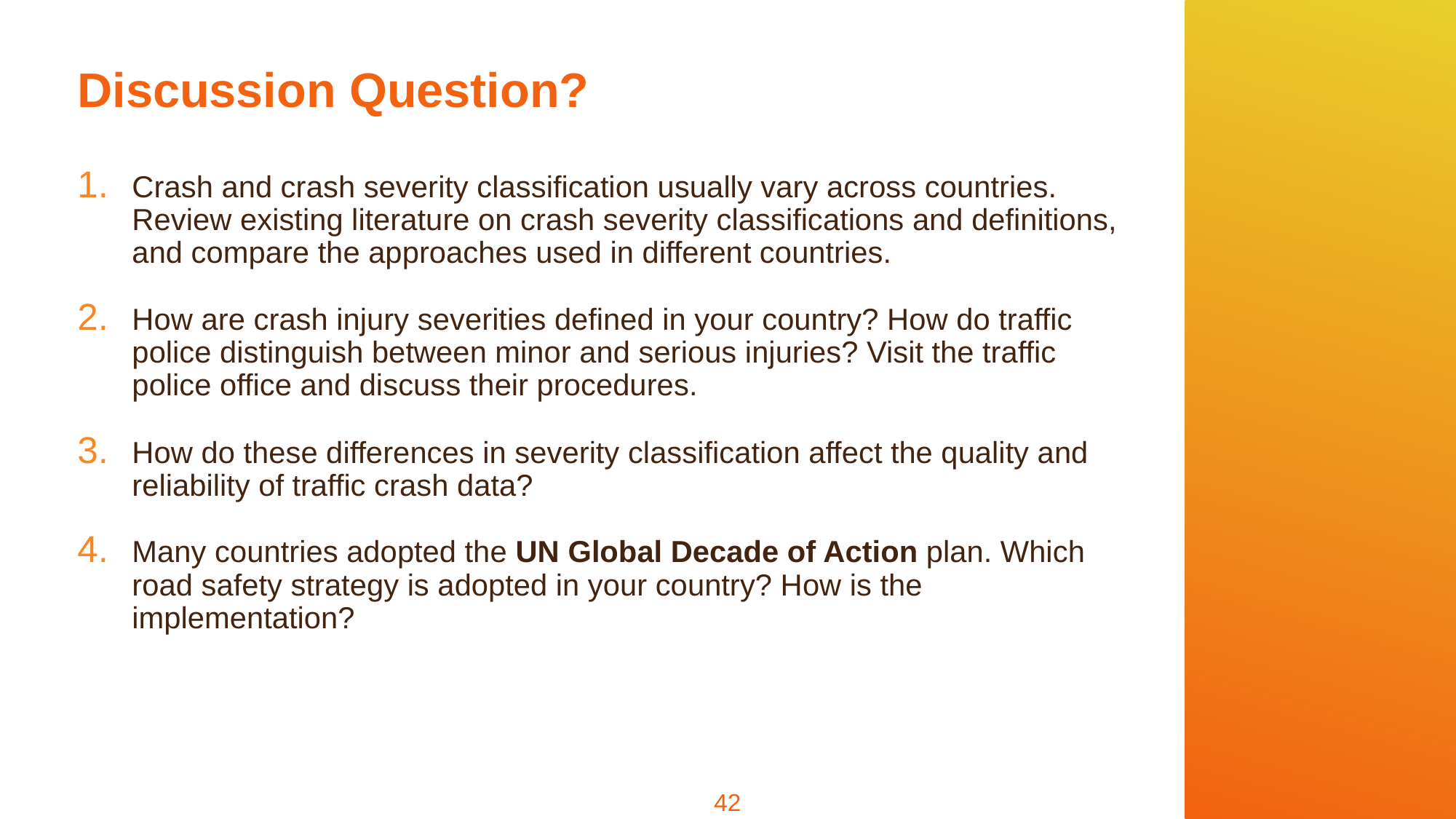

# Discussion Question?
Crash and crash severity classification usually vary across countries. Review existing literature on crash severity classifications and definitions, and compare the approaches used in different countries.
How are crash injury severities defined in your country? How do traffic police distinguish between minor and serious injuries? Visit the traffic police office and discuss their procedures.
How do these differences in severity classification affect the quality and reliability of traffic crash data?
Many countries adopted the UN Global Decade of Action plan. Which road safety strategy is adopted in your country? How is the implementation?